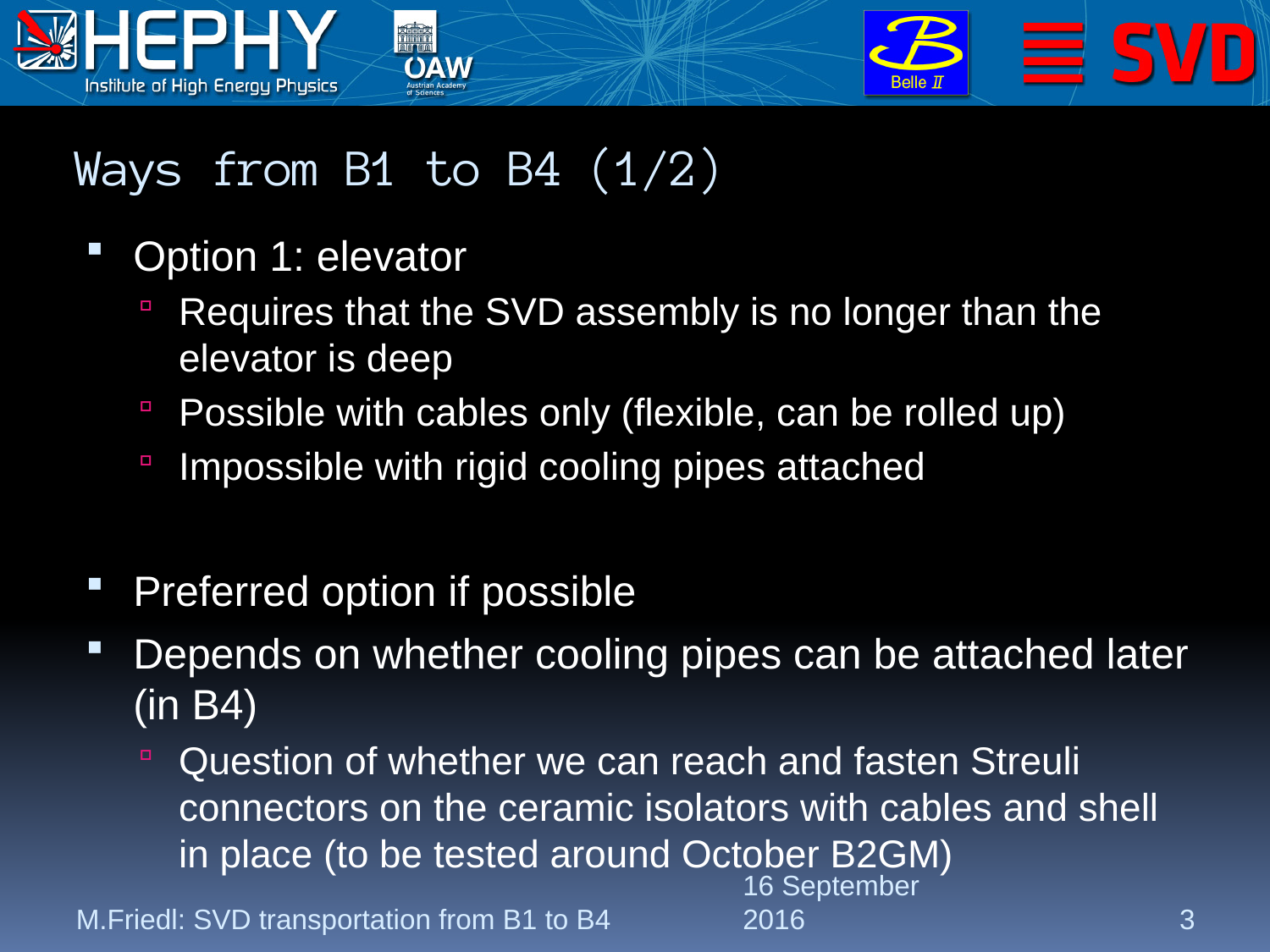

# Ways from B1 to B4 (1/2)
Option 1: elevator
Requires that the SVD assembly is no longer than the elevator is deep
Possible with cables only (flexible, can be rolled up)
Impossible with rigid cooling pipes attached

Preferred option if possible
Depends on whether cooling pipes can be attached later (in B4)
Question of whether we can reach and fasten Streuli connectors on the ceramic isolators with cables and shell in place (to be tested around October B2GM)
M.Friedl: SVD transportation from B1 to B4
16 September 2016
3